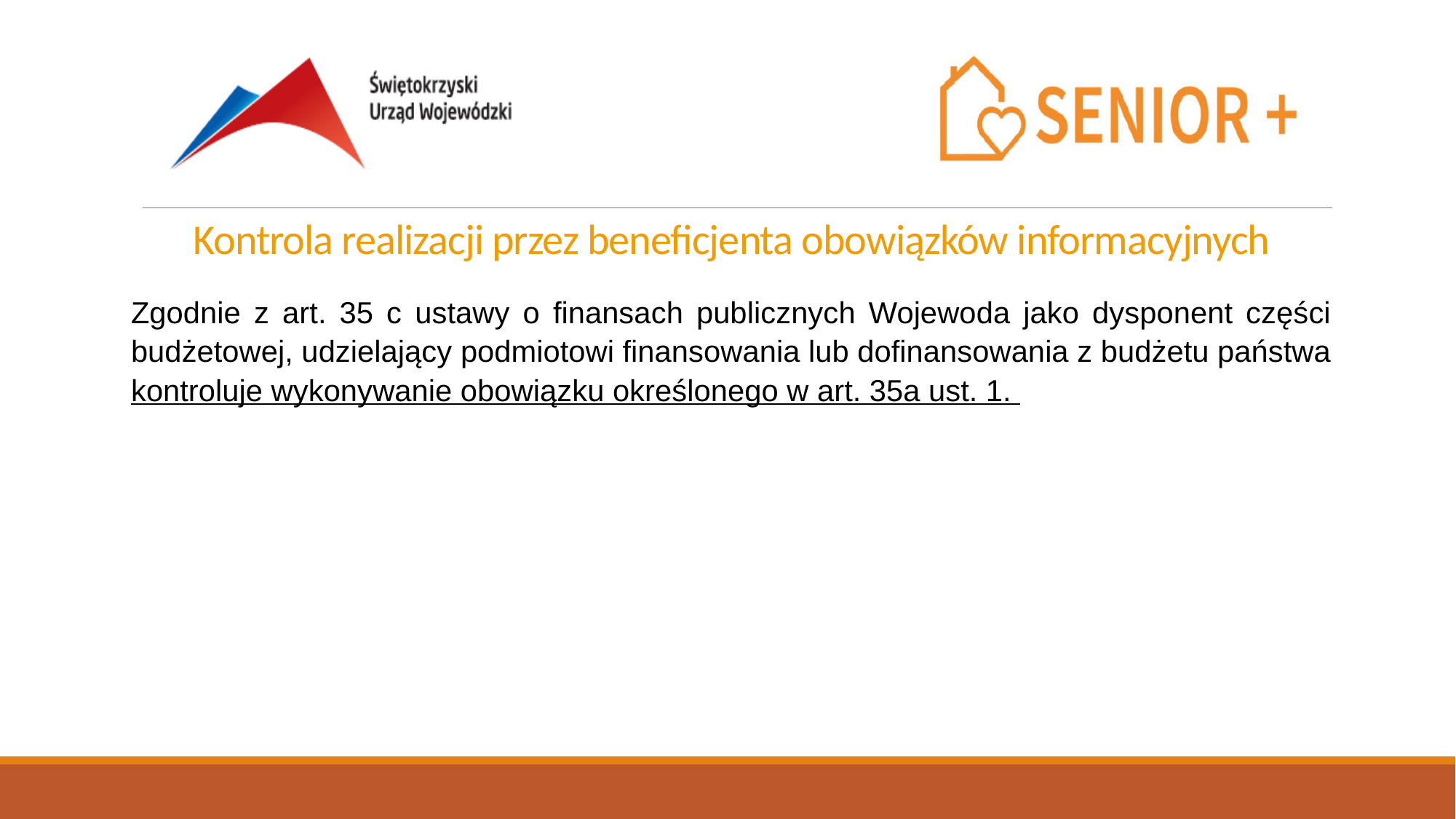

Kontrola realizacji przez beneficjenta obowiązków informacyjnych
Zgodnie z art. 35 c ustawy o finansach publicznych Wojewoda jako dysponent części budżetowej, udzielający podmiotowi finansowania lub dofinansowania z budżetu państwa kontroluje wykonywanie obowiązku określonego w art. 35a ust. 1.